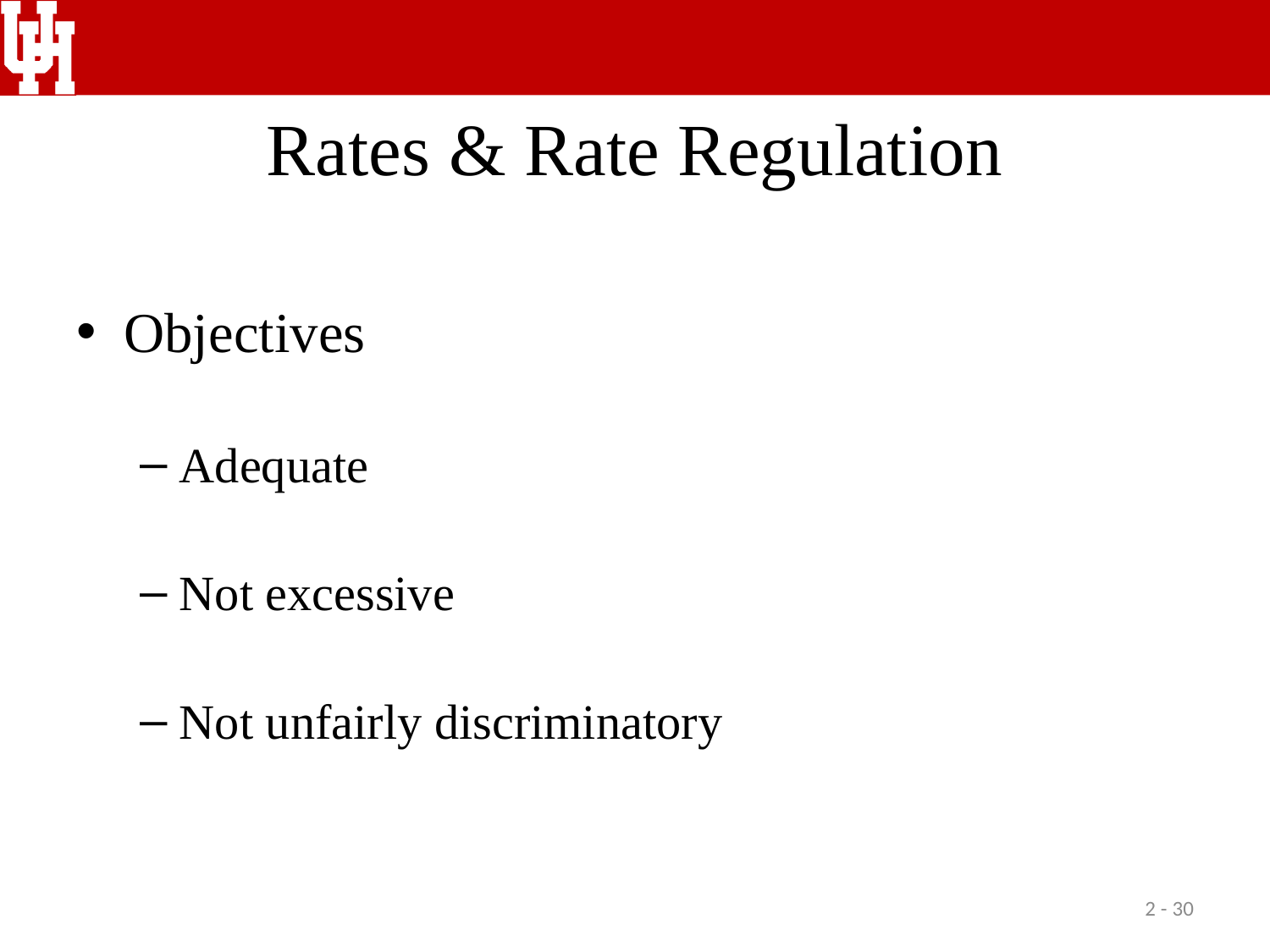

# Rates & Rate Regulation
Objectives
Adequate
Not excessive
Not unfairly discriminatory
2 - 30